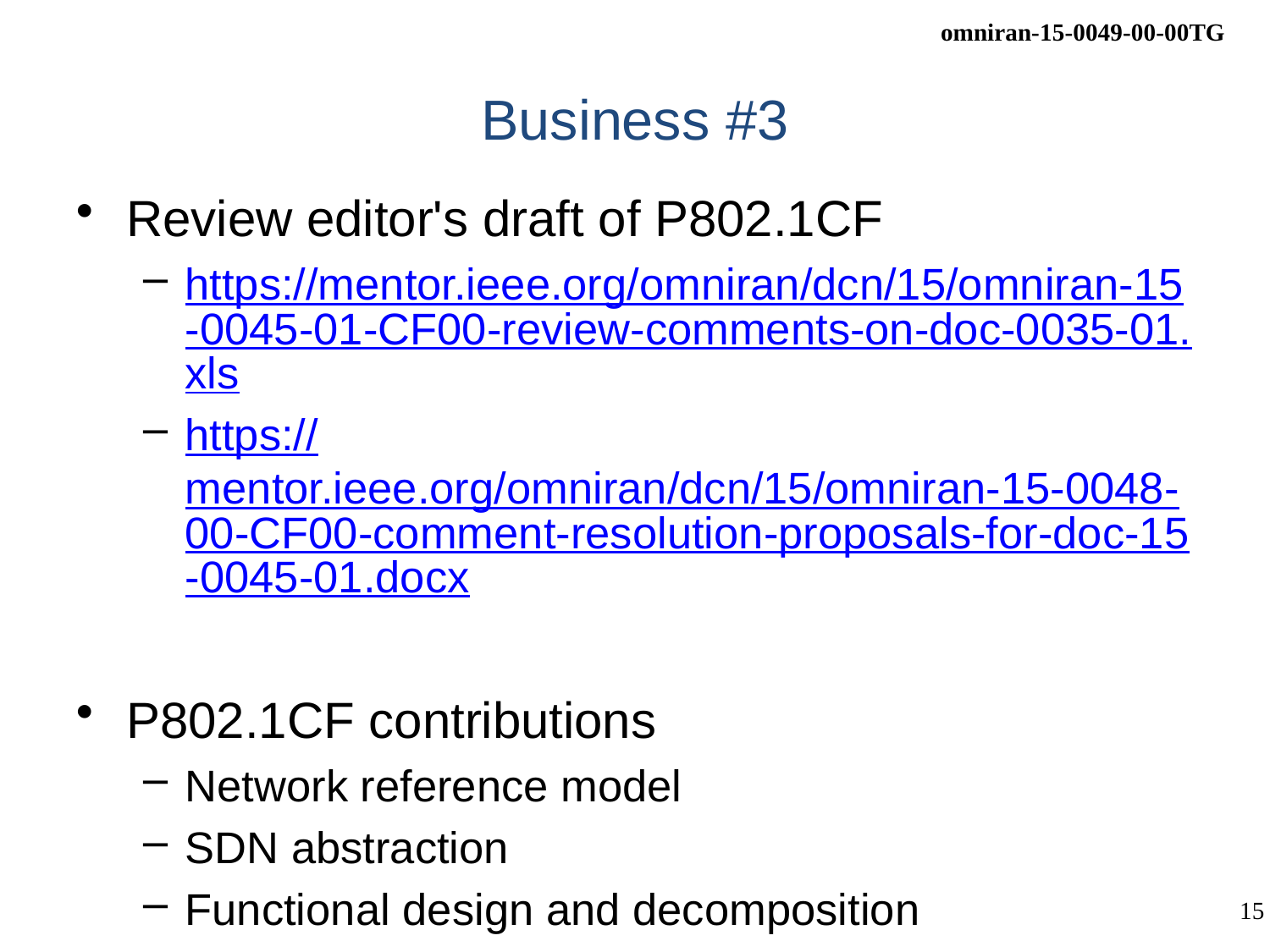

# Business #3

Review editor's draft of P802.1CF
https://mentor.ieee.org/omniran/dcn/15/omniran-15-0045-01-CF00-review-comments-on-doc-0035-01.xls
https://mentor.ieee.org/omniran/dcn/15/omniran-15-0048-00-CF00-comment-resolution-proposals-for-doc-15-0045-01.docx

P802.1CF contributions
Network reference model
SDN abstraction
Functional design and decomposition
https://mentor.ieee.org/omniran/dcn/15/omniran-15-0042-01-CF00-an-setup-over-unlicensed-band.docx